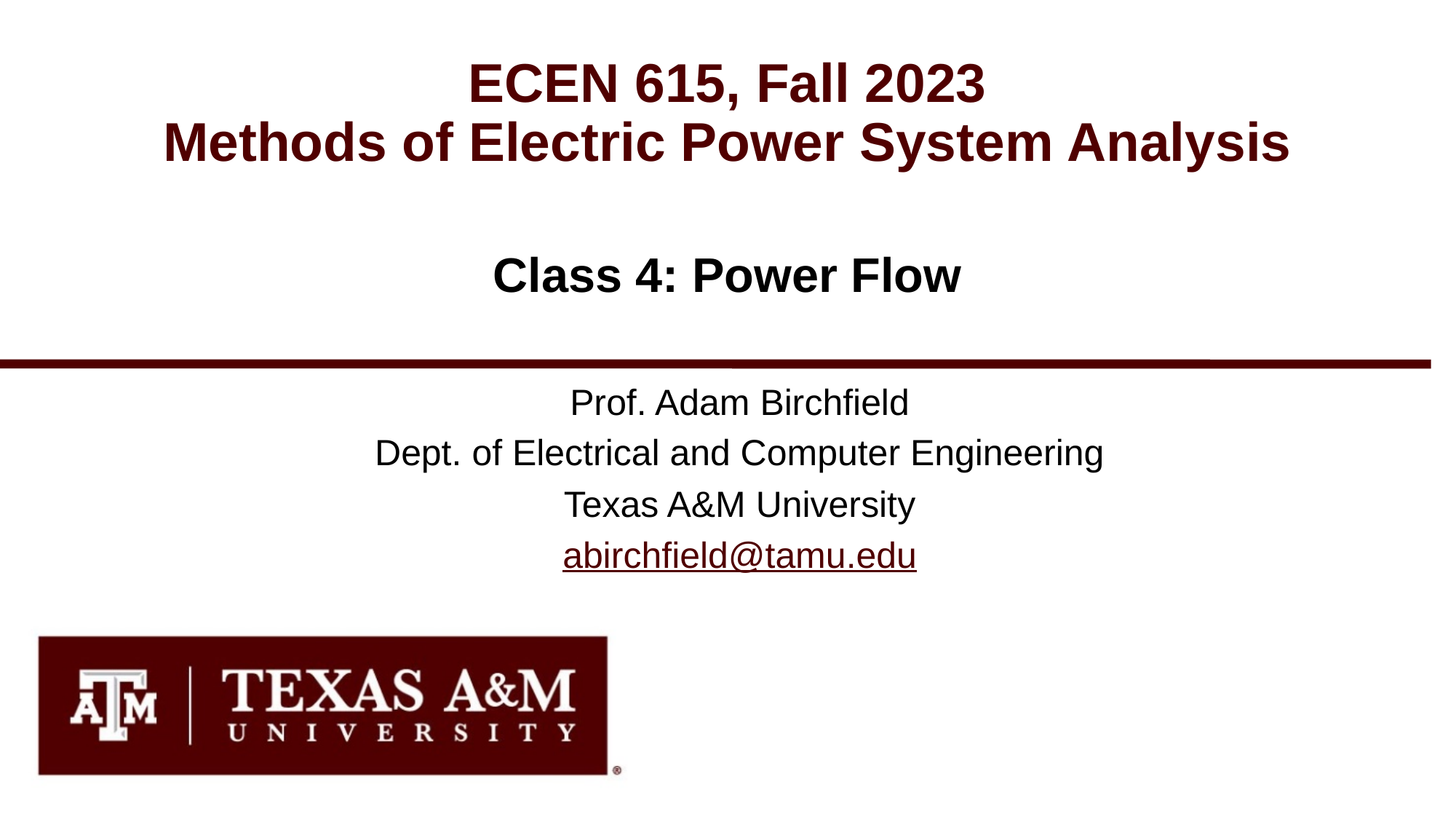

# ECEN 615, Fall 2023 Methods of Electric Power System Analysis
Class 4: Power Flow
Prof. Adam Birchfield
Dept. of Electrical and Computer Engineering
Texas A&M University
abirchfield@tamu.edu